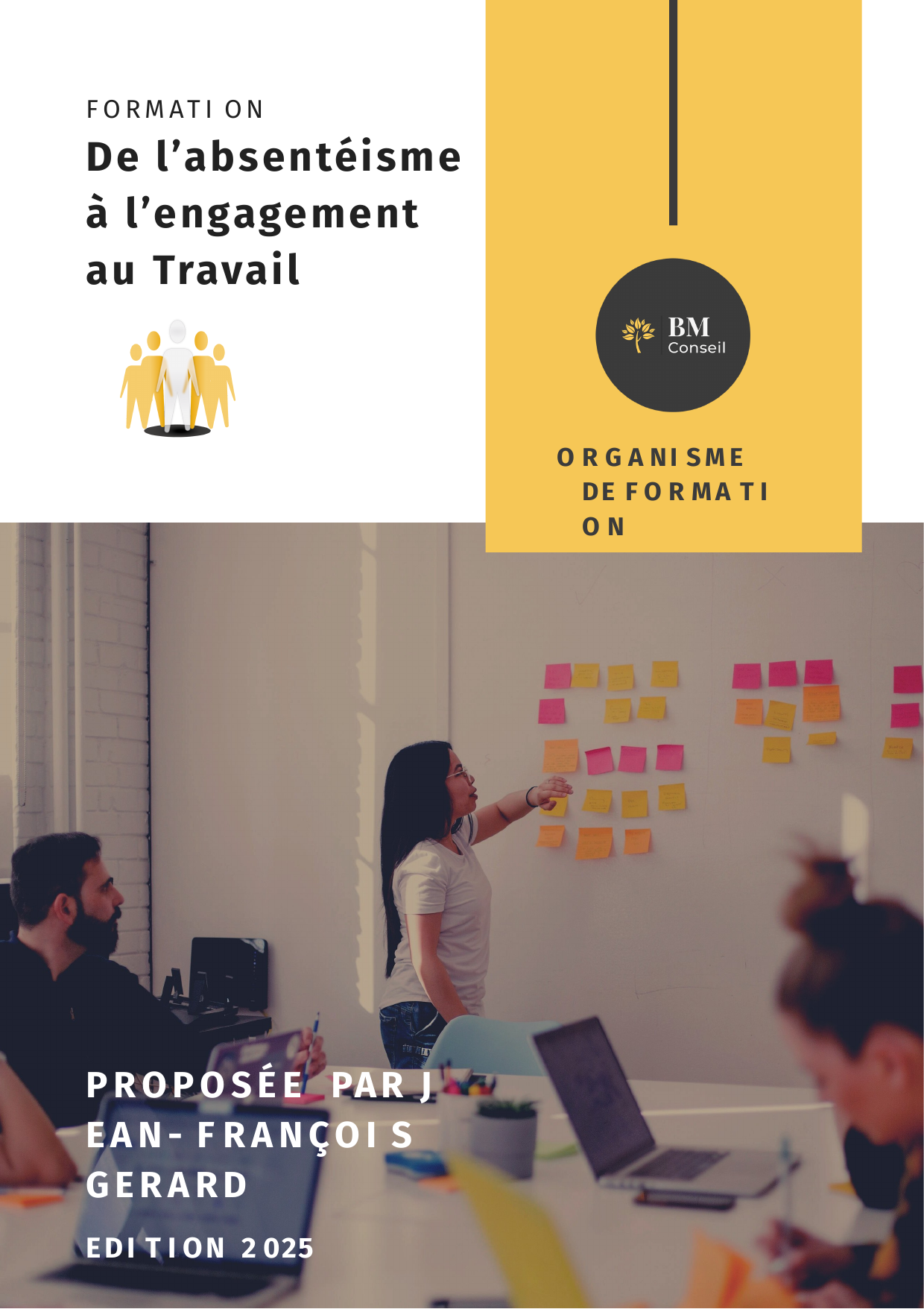

FORMATI ON
# De l’absentéisme à l’engagement au Travail
O R G A NI SME DE F O R MA T I O N
PROPOSÉE	PAR J EAN- F RANÇOI S GERARD
EDI T I ON 2 025